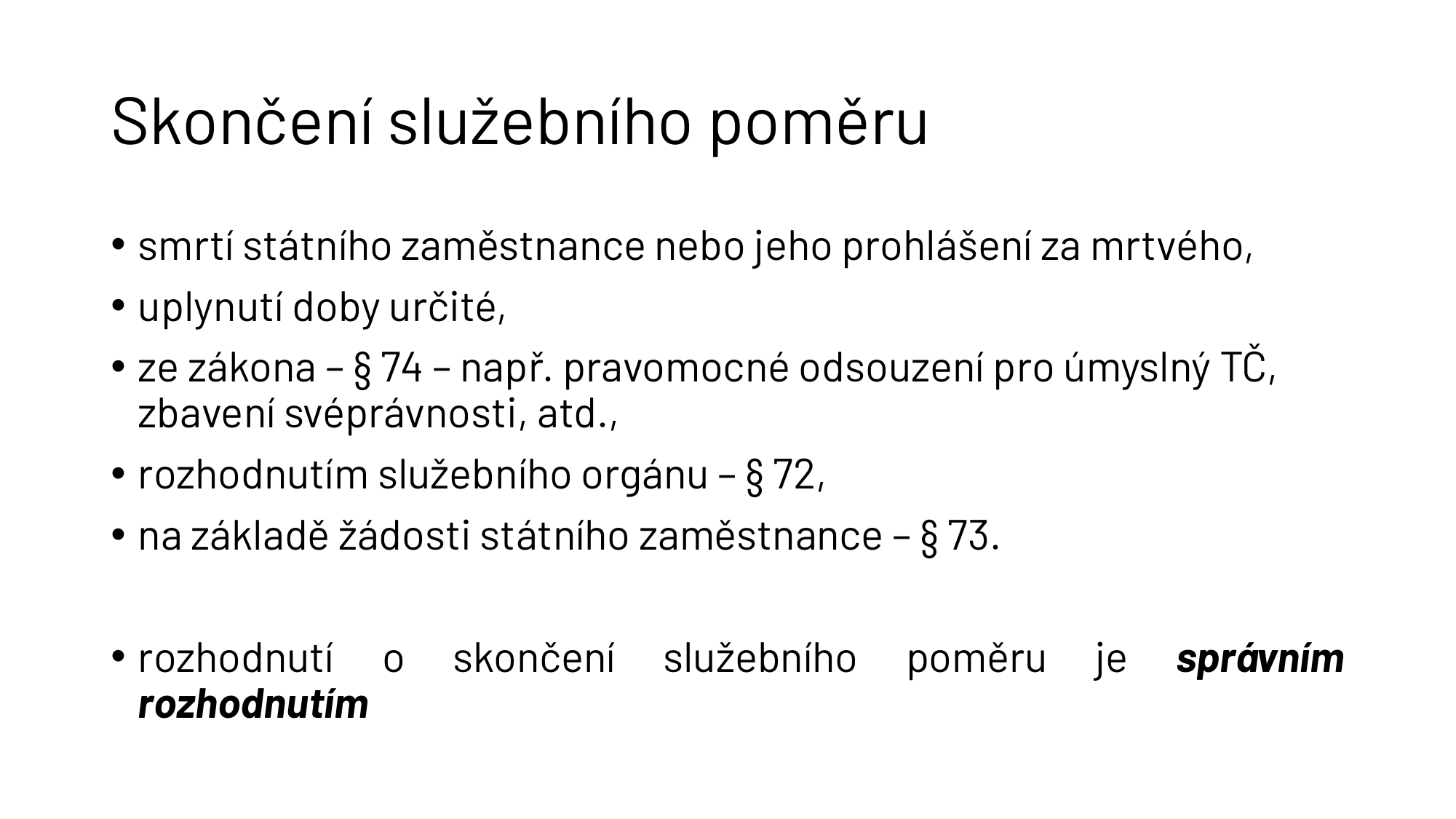

# Skončení služebního poměru
smrtí státního zaměstnance nebo jeho prohlášení za mrtvého,
uplynutí doby určité,
ze zákona – § 74 – např. pravomocné odsouzení pro úmyslný TČ, zbavení svéprávnosti, atd.,
rozhodnutím služebního orgánu – § 72,
na základě žádosti státního zaměstnance – § 73.

rozhodnutí o skončení služebního poměru je správním rozhodnutím